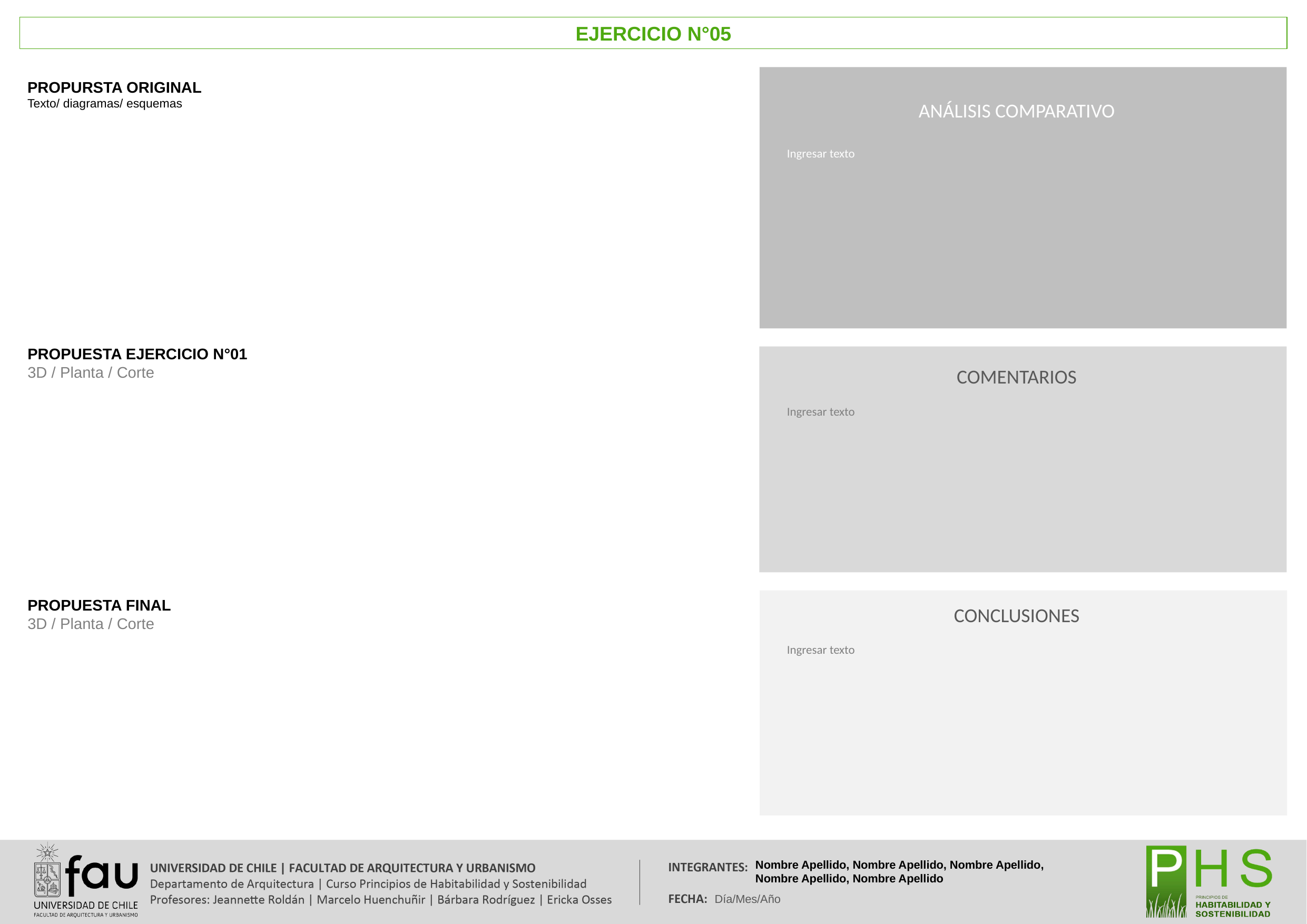

EJERCICIO N°05

PROPURSTA ORIGINAL
Texto/ diagramas/ esquemas
ANÁLISIS COMPARATIVO

Ingresar texto

PROPUESTA EJERCICIO N°01
3D / Planta / Corte

COMENTARIOS
Ingresar texto

PROPUESTA FINAL
3D / Planta / Corte
CONCLUSIONES
Ingresar texto
Nombre Apellido, Nombre Apellido, Nombre Apellido,
Nombre Apellido, Nombre Apellido
Día/Mes/Año